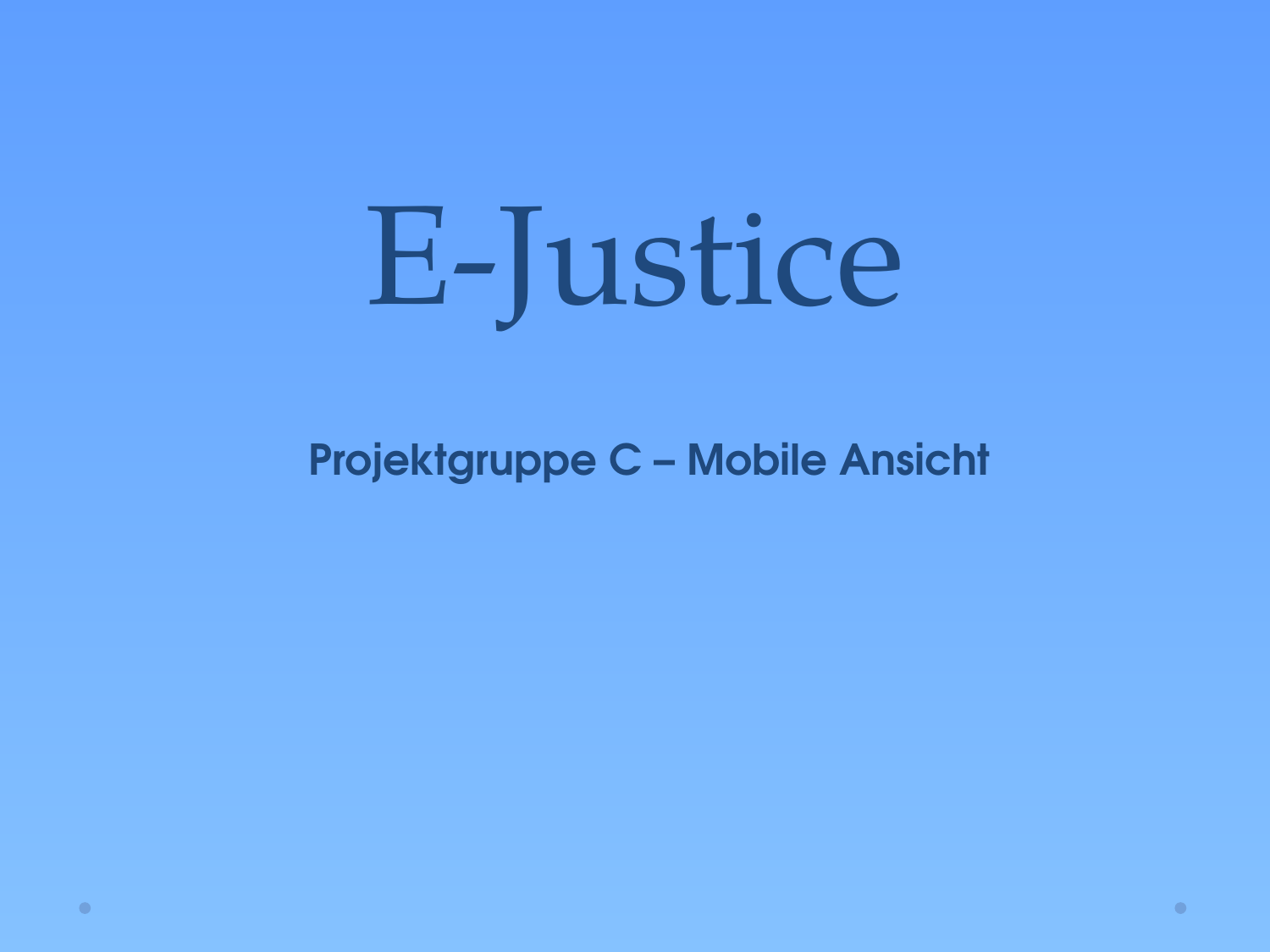

# E-Justice
Projektgruppe C – Mobile Ansicht